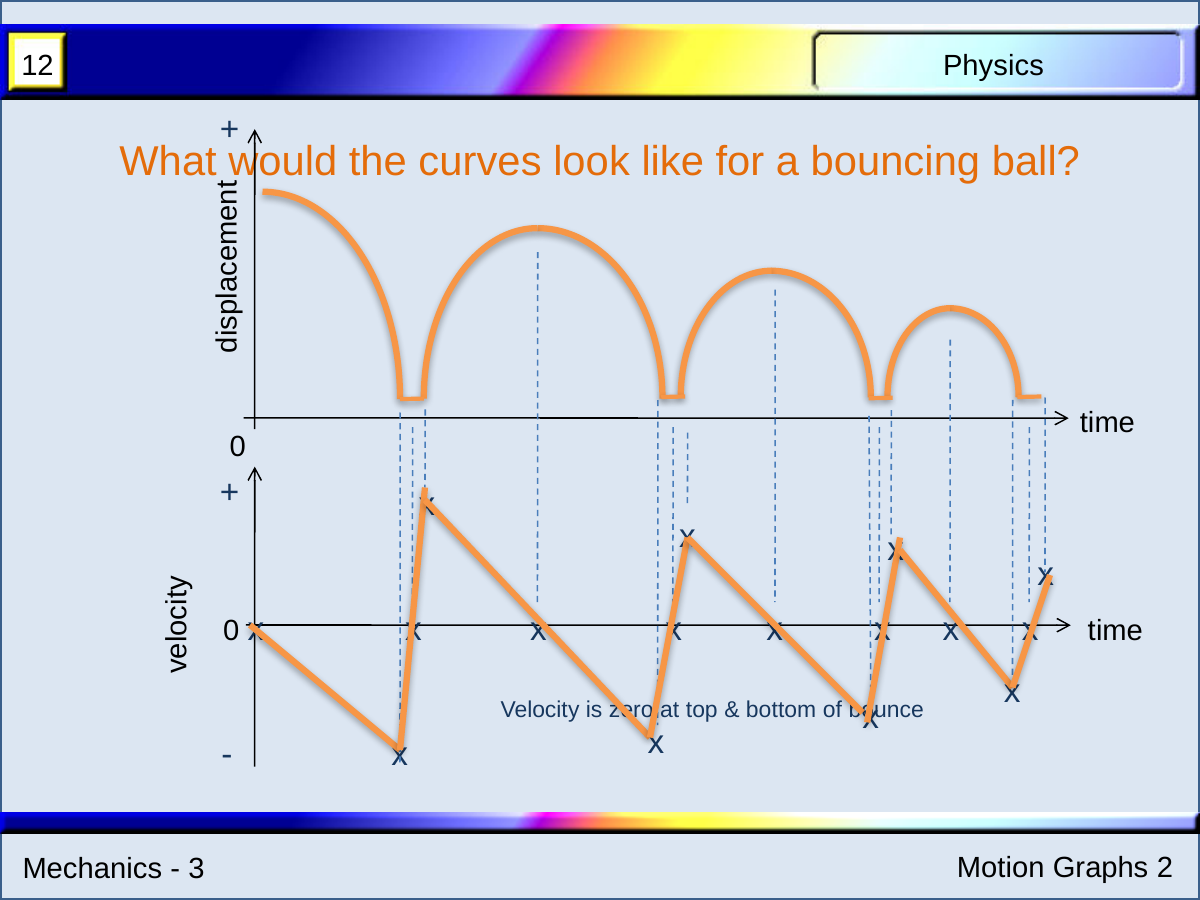

+

displacement
time
0
What would the curves look like for a bouncing ball?
+
velocity
0
time
-
x
x
x
x
x
x
x
x
x
x
x
x
x
x
x
x
Velocity is zero at top & bottom of bounce